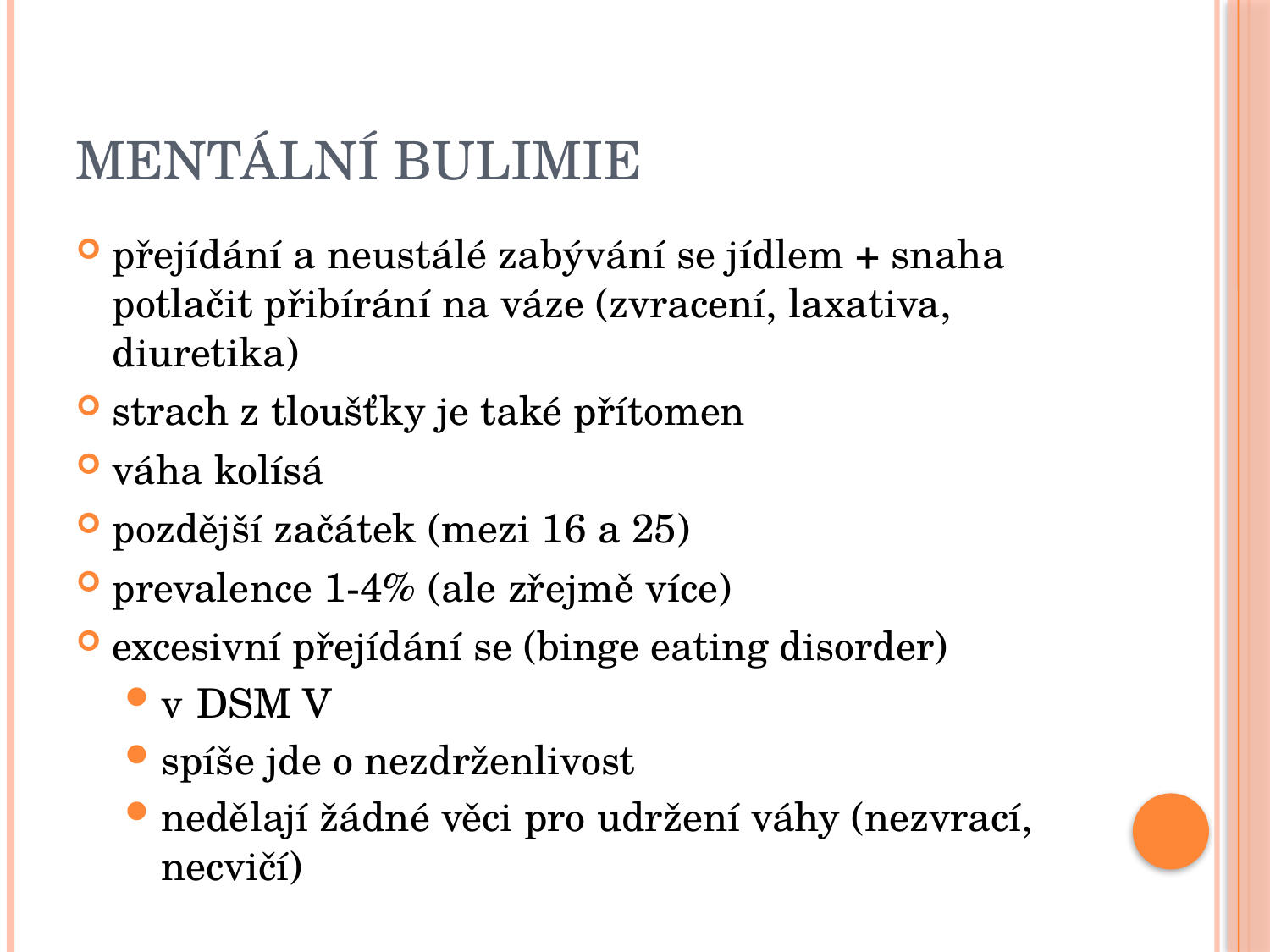

# Mentální bulimie
přejídání a neustálé zabývání se jídlem + snaha potlačit přibírání na váze (zvracení, laxativa, diuretika)
strach z tloušťky je také přítomen
váha kolísá
pozdější začátek (mezi 16 a 25)
prevalence 1-4% (ale zřejmě více)
excesivní přejídání se (binge eating disorder)
v DSM V
spíše jde o nezdrženlivost
nedělají žádné věci pro udržení váhy (nezvrací, necvičí)